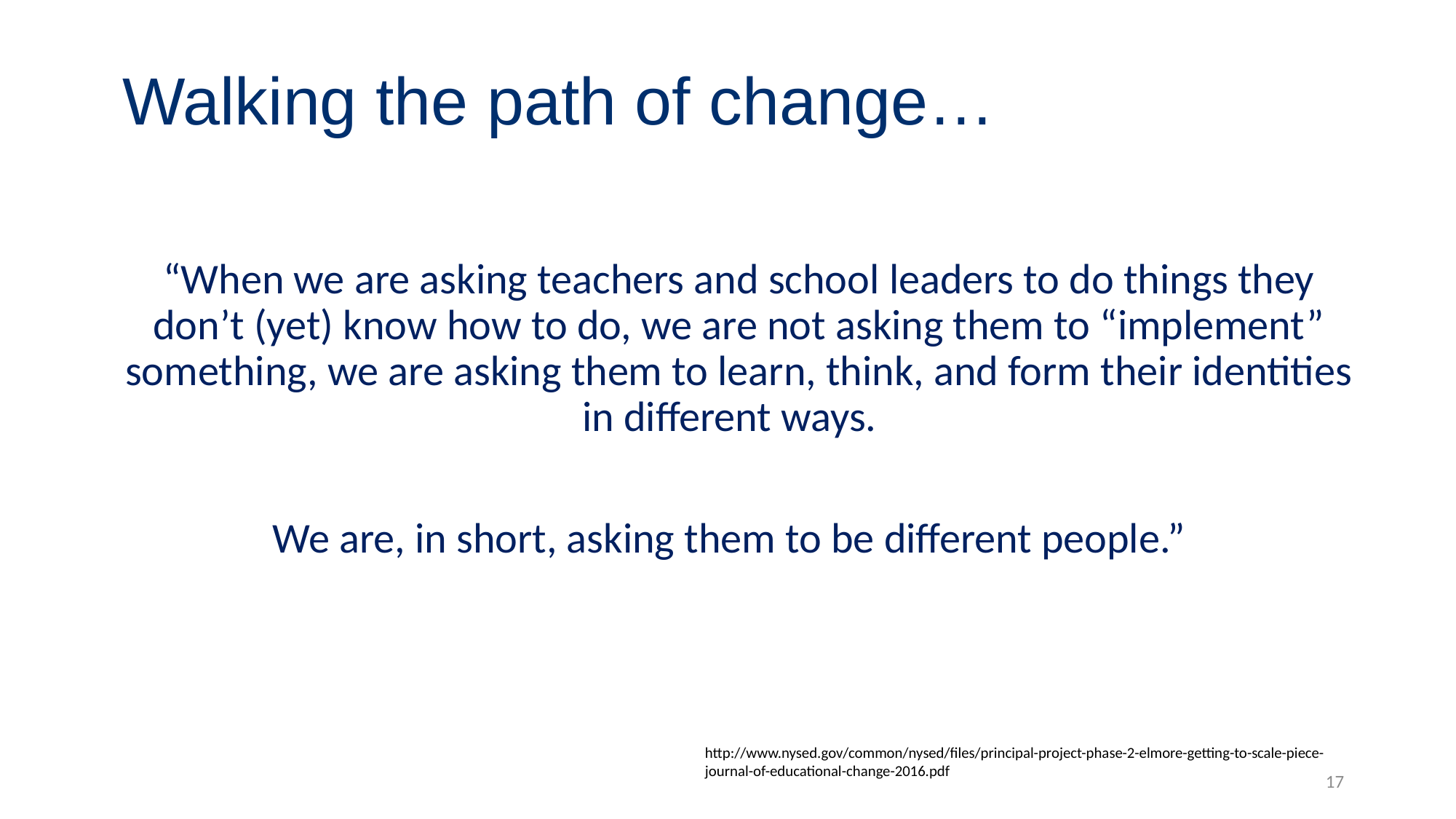

# Walking the path of change…
“When we are asking teachers and school leaders to do things they don’t (yet) know how to do, we are not asking them to “implement” something, we are asking them to learn, think, and form their identities in different ways.

We are, in short, asking them to be different people.”

http://www.nysed.gov/common/nysed/files/principal-project-phase-2-elmore-getting-to-scale-piece-journal-of-educational-change-2016.pdf
17